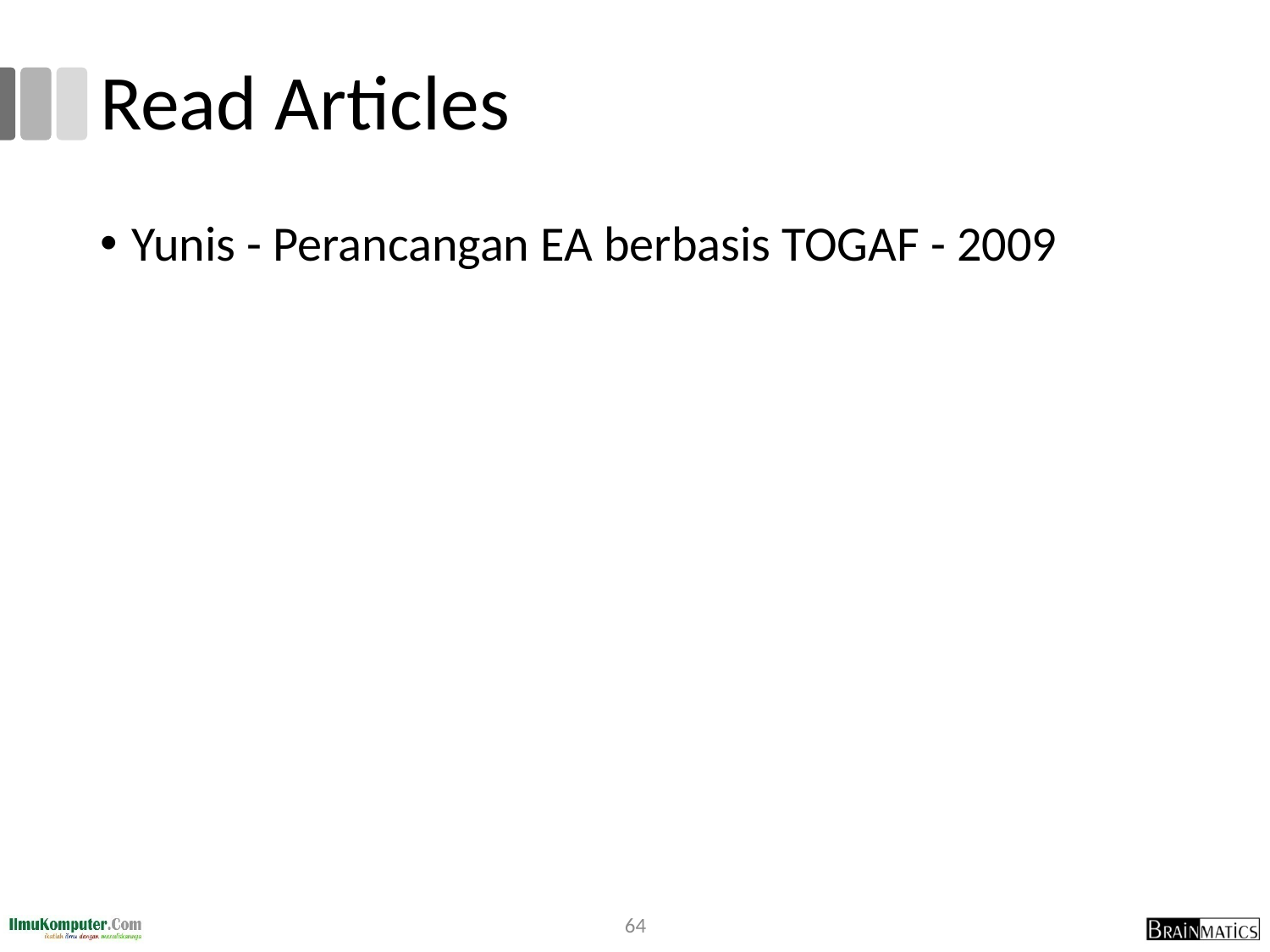

# Read Articles
Yunis - Perancangan EA berbasis TOGAF - 2009

64